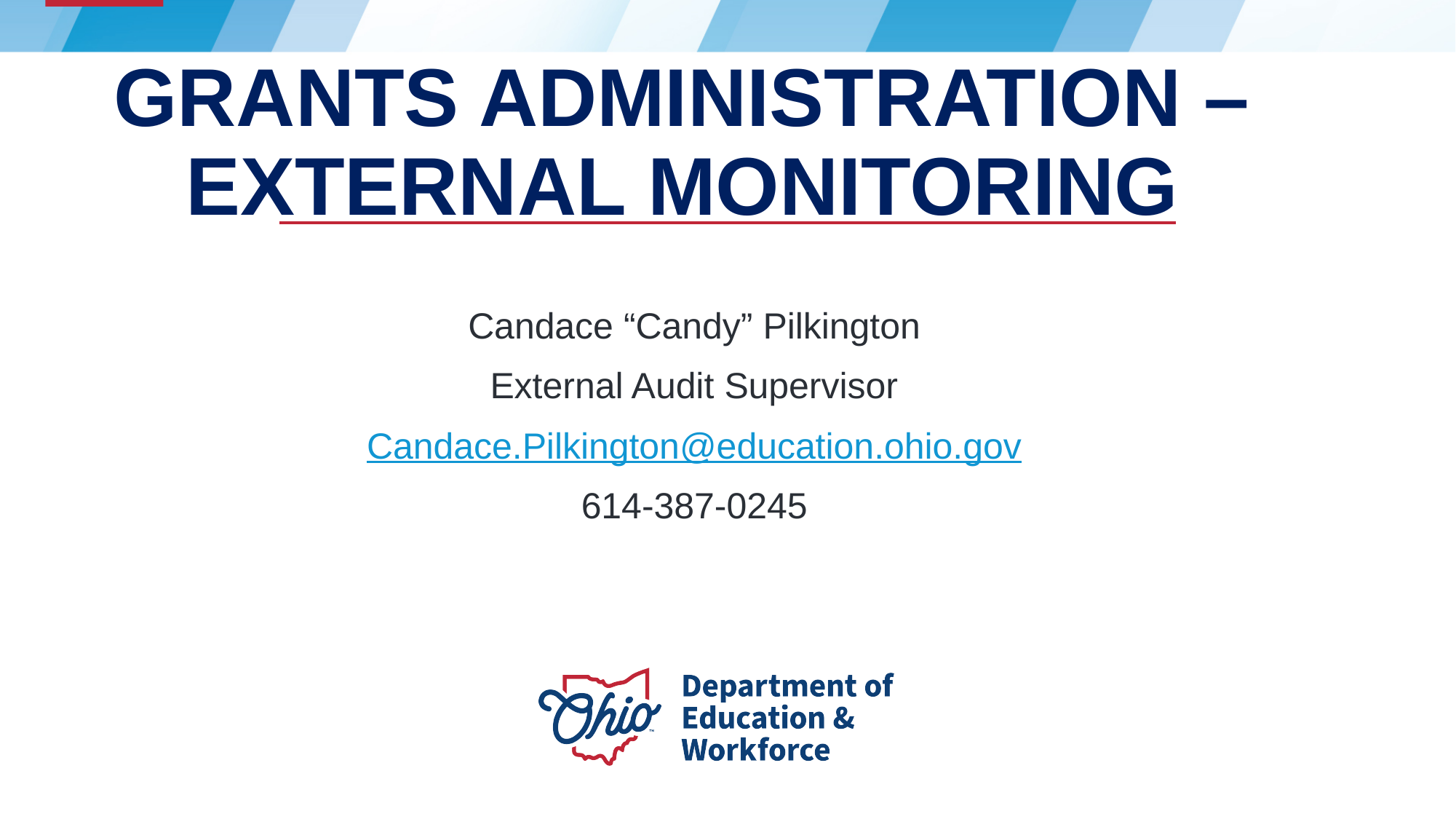

# Grants administration – External monitoring
Candace “Candy” Pilkington
External Audit Supervisor
Candace.Pilkington@education.ohio.gov
614-387-0245